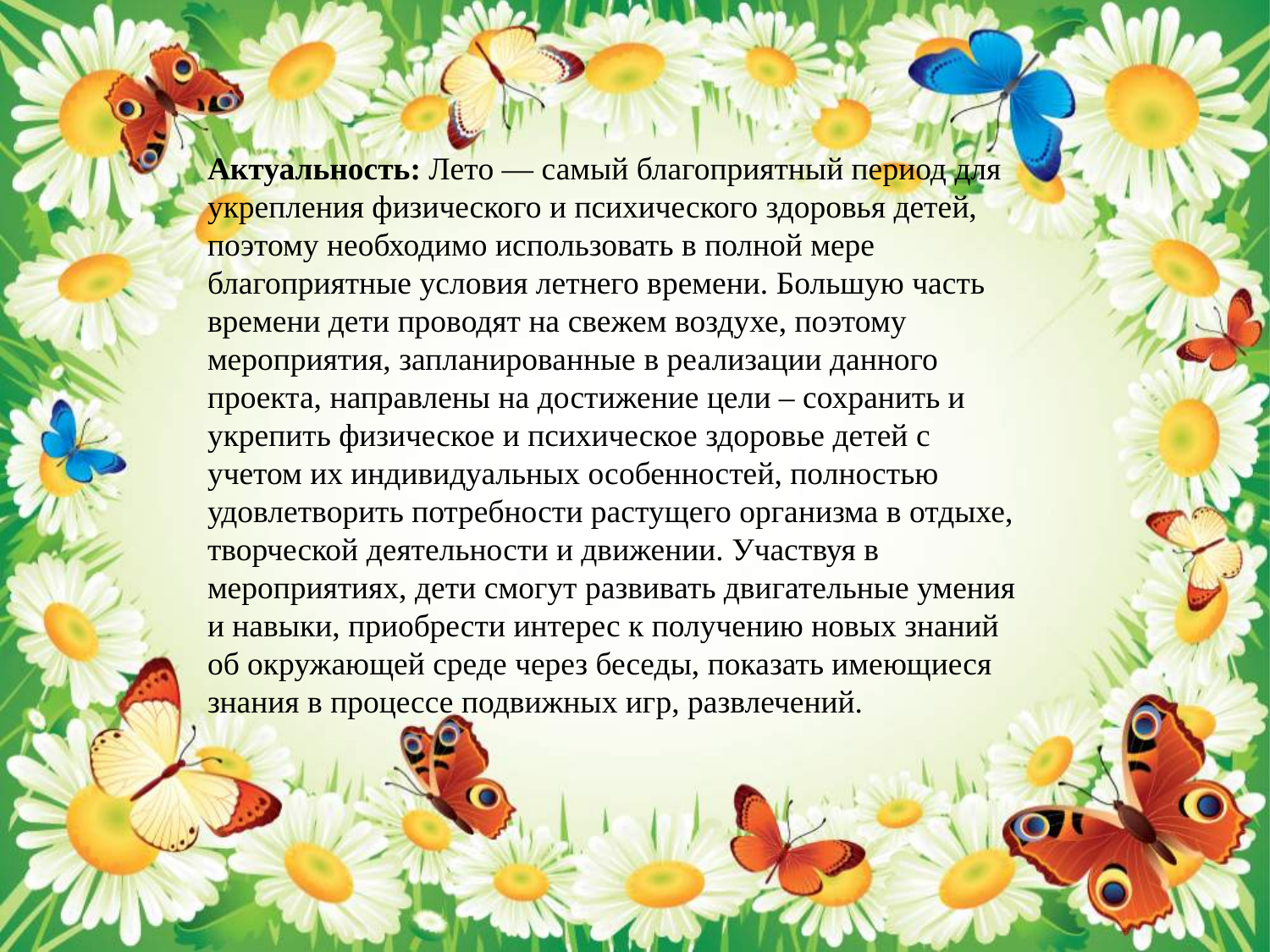

Актуальность: Лето — самый благоприятный период для укрепления физического и психического здоровья детей, поэтому необходимо использовать в полной мере благоприятные условия летнего времени. Большую часть времени дети проводят на свежем воздухе, поэтому мероприятия, запланированные в реализации данного проекта, направлены на достижение цели – сохранить и укрепить физическое и психическое здоровье детей с учетом их индивидуальных особенностей, полностью удовлетворить потребности растущего организма в отдыхе, творческой деятельности и движении. Участвуя в мероприятиях, дети смогут развивать двигательные умения и навыки, приобрести интерес к получению новых знаний об окружающей среде через беседы, показать имеющиеся знания в процессе подвижных игр, развлечений.